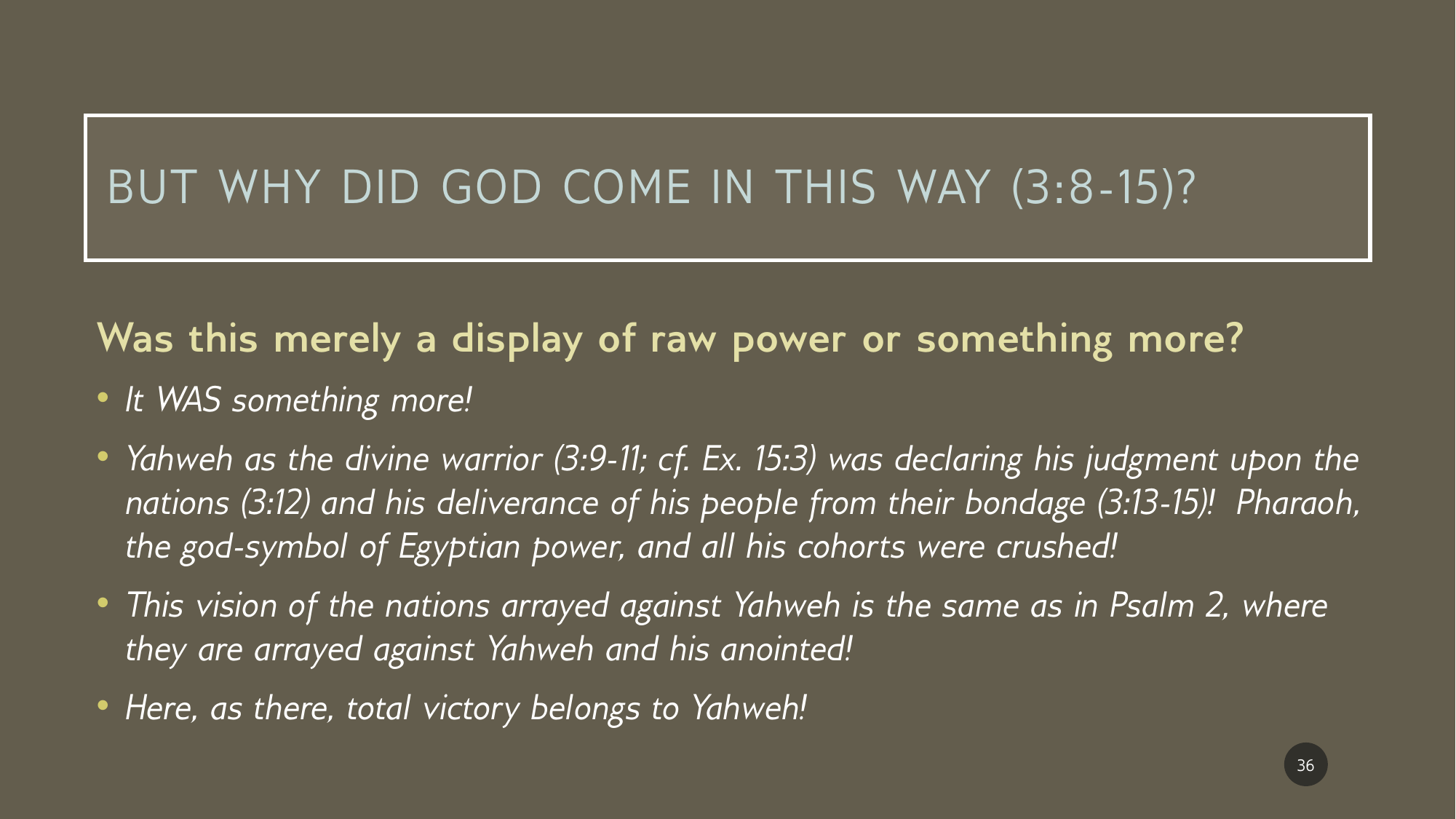

# But why did god come in this way (3:8-15)?
Was this merely a display of raw power or something more?
It WAS something more!
Yahweh as the divine warrior (3:9-11; cf. Ex. 15:3) was declaring his judgment upon the nations (3:12) and his deliverance of his people from their bondage (3:13-15)!  Pharaoh, the god-symbol of Egyptian power, and all his cohorts were crushed!
This vision of the nations arrayed against Yahweh is the same as in Psalm 2, where they are arrayed against Yahweh and his anointed!
Here, as there, total victory belongs to Yahweh!
36